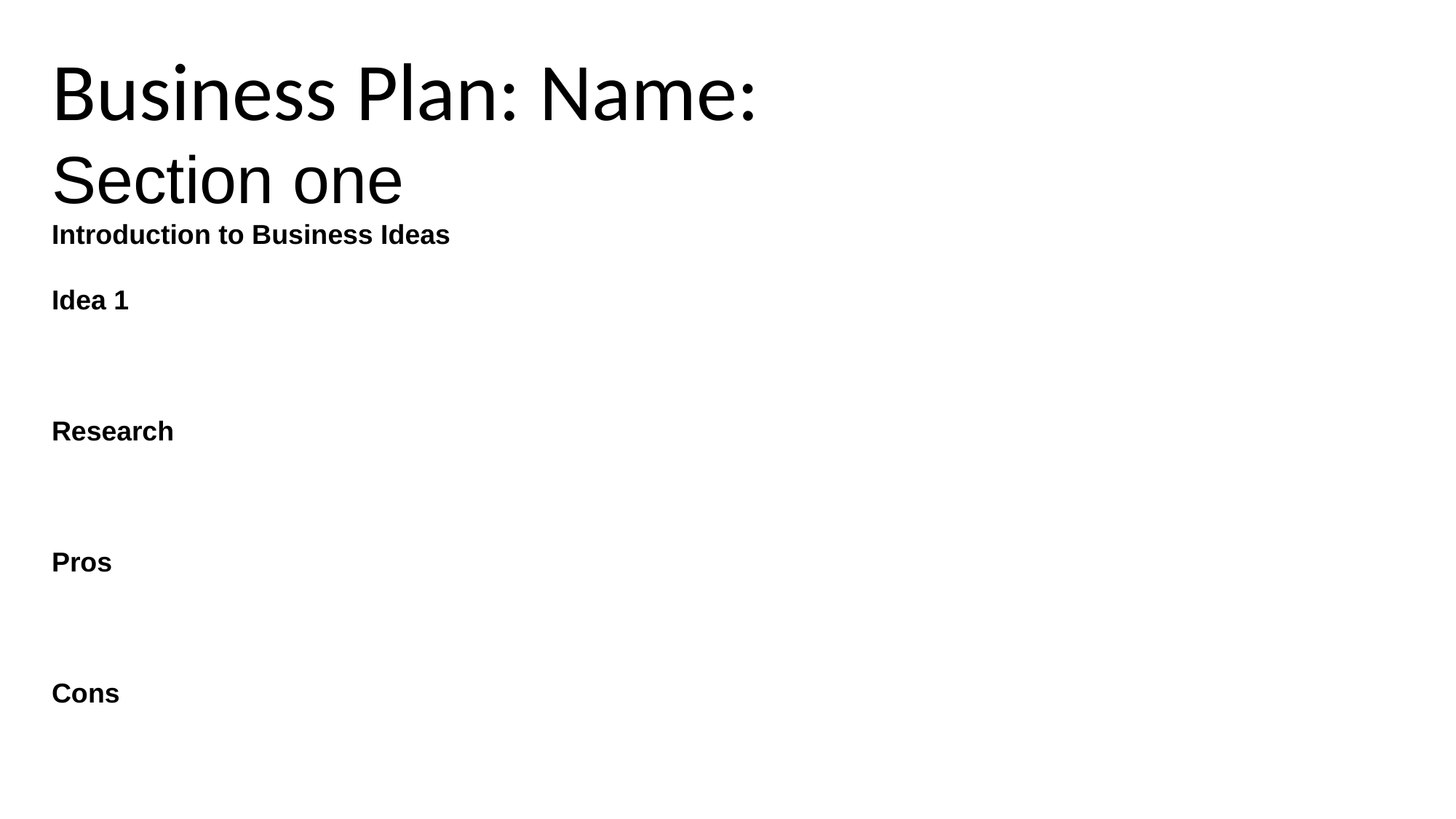

Business Plan: Name:
Section one
Introduction to Business Ideas

Idea 1

Research

Pros

Cons